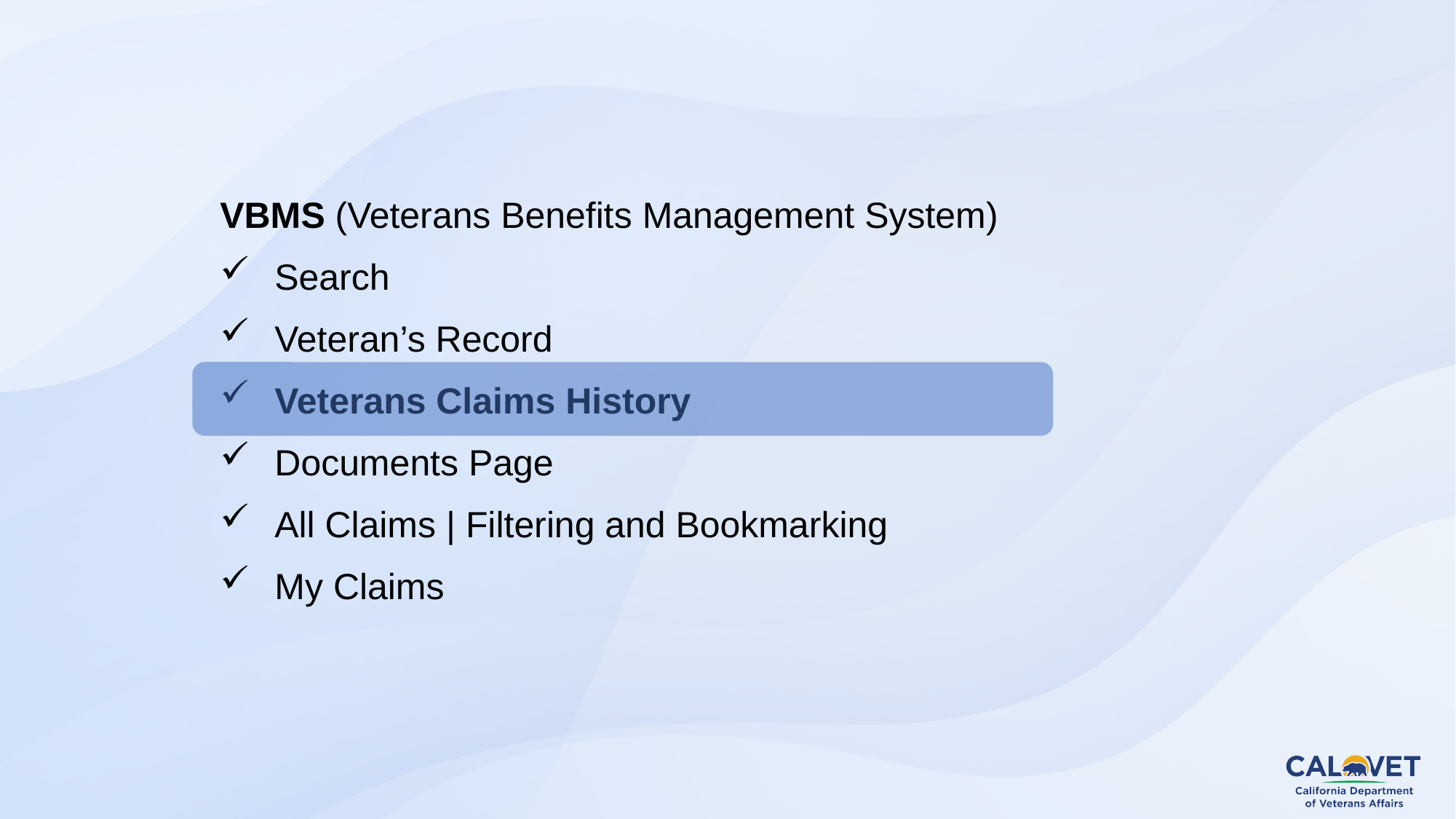

VBMS (Veterans Benefits Management System)
Search
Veteran’s Record
Veterans Claims History
Documents Page
All Claims | Filtering and Bookmarking
My Claims